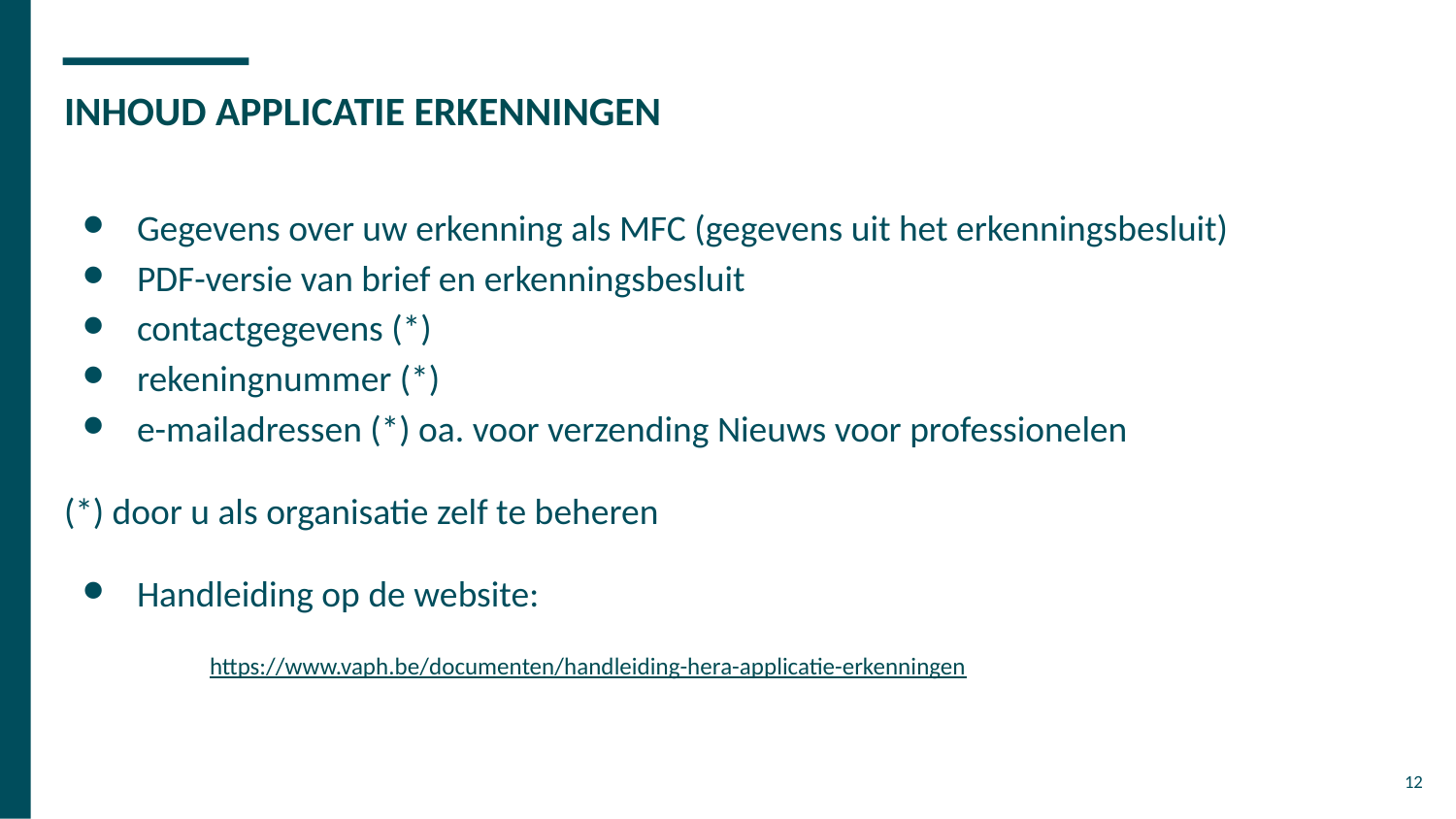

# INHOUD APPLICATIE ERKENNINGEN
Gegevens over uw erkenning als MFC (gegevens uit het erkenningsbesluit)
PDF-versie van brief en erkenningsbesluit
contactgegevens (*)
rekeningnummer (*)
e-mailadressen (*) oa. voor verzending Nieuws voor professionelen
(*) door u als organisatie zelf te beheren
Handleiding op de website:
https://www.vaph.be/documenten/handleiding-hera-applicatie-erkenningen

12